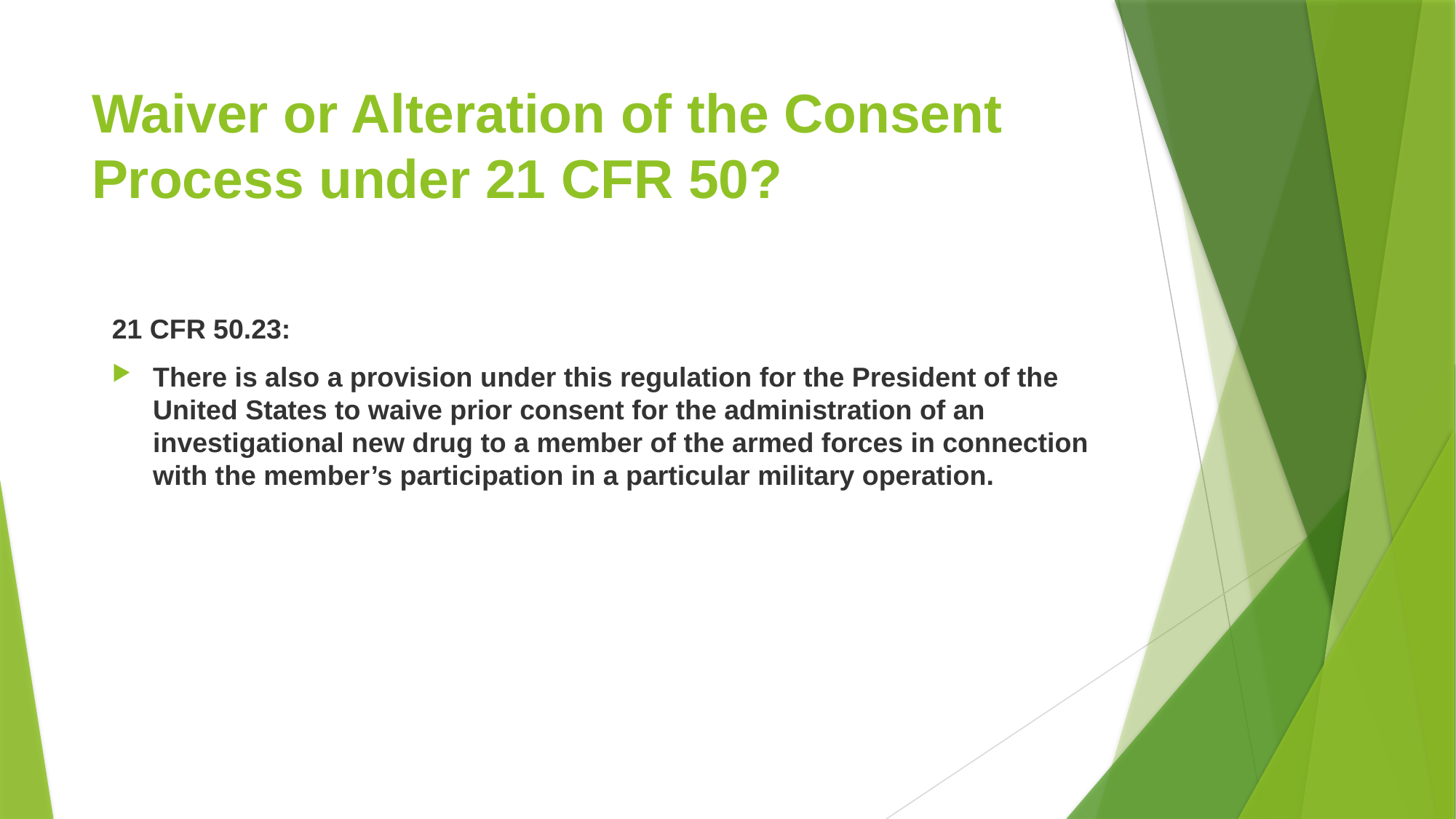

# Waiver or Alteration of the Consent Process under 21 CFR 50?

21 CFR 50.23:
There is also a provision under this regulation for the President of the United States to waive prior consent for the administration of an investigational new drug to a member of the armed forces in connection with the member’s participation in a particular military operation.